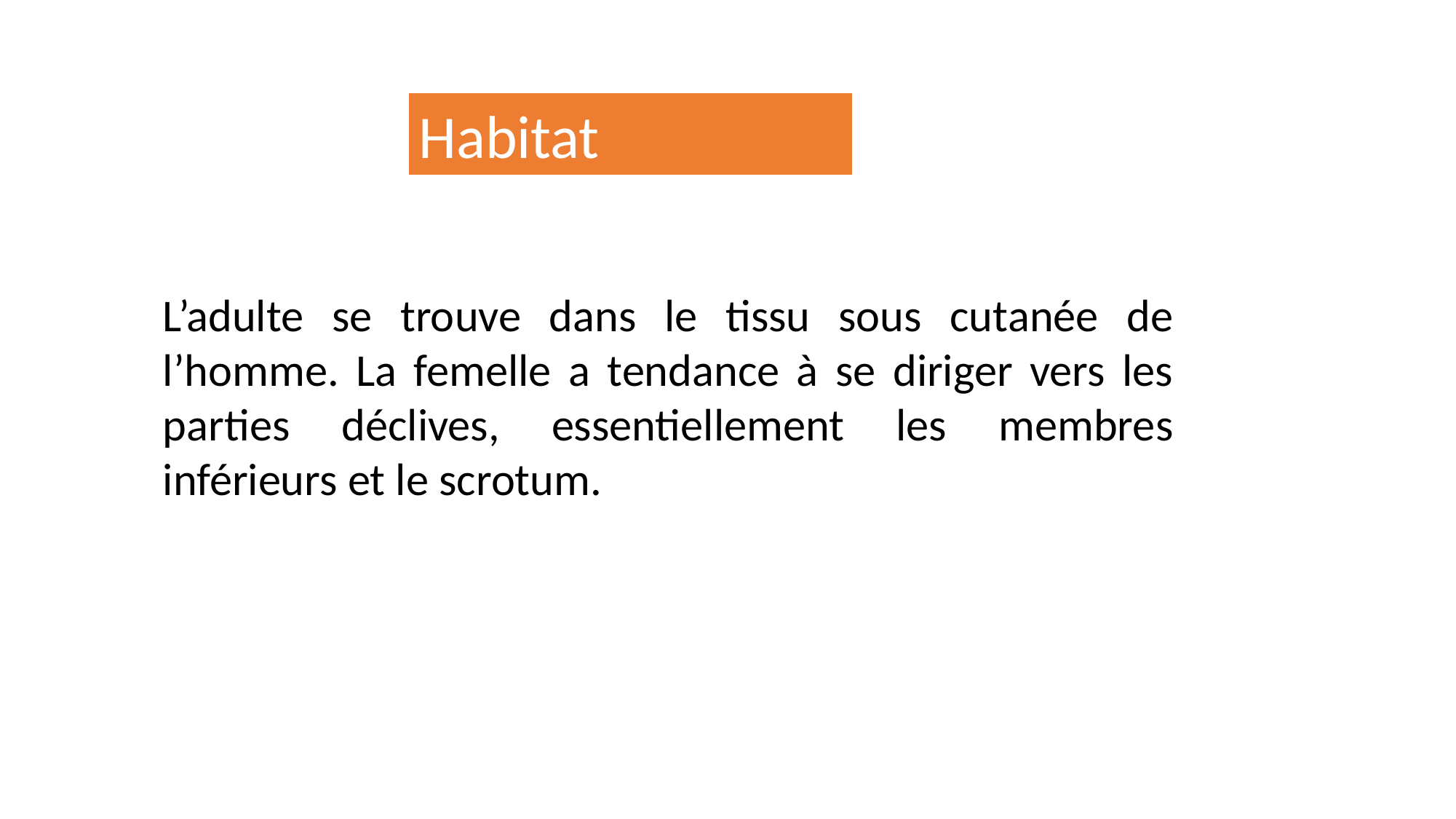

Habitat
L’adulte se trouve dans le tissu sous cutanée de l’homme. La femelle a tendance à se diriger vers les parties déclives, essentiellement les membres inférieurs et le scrotum.